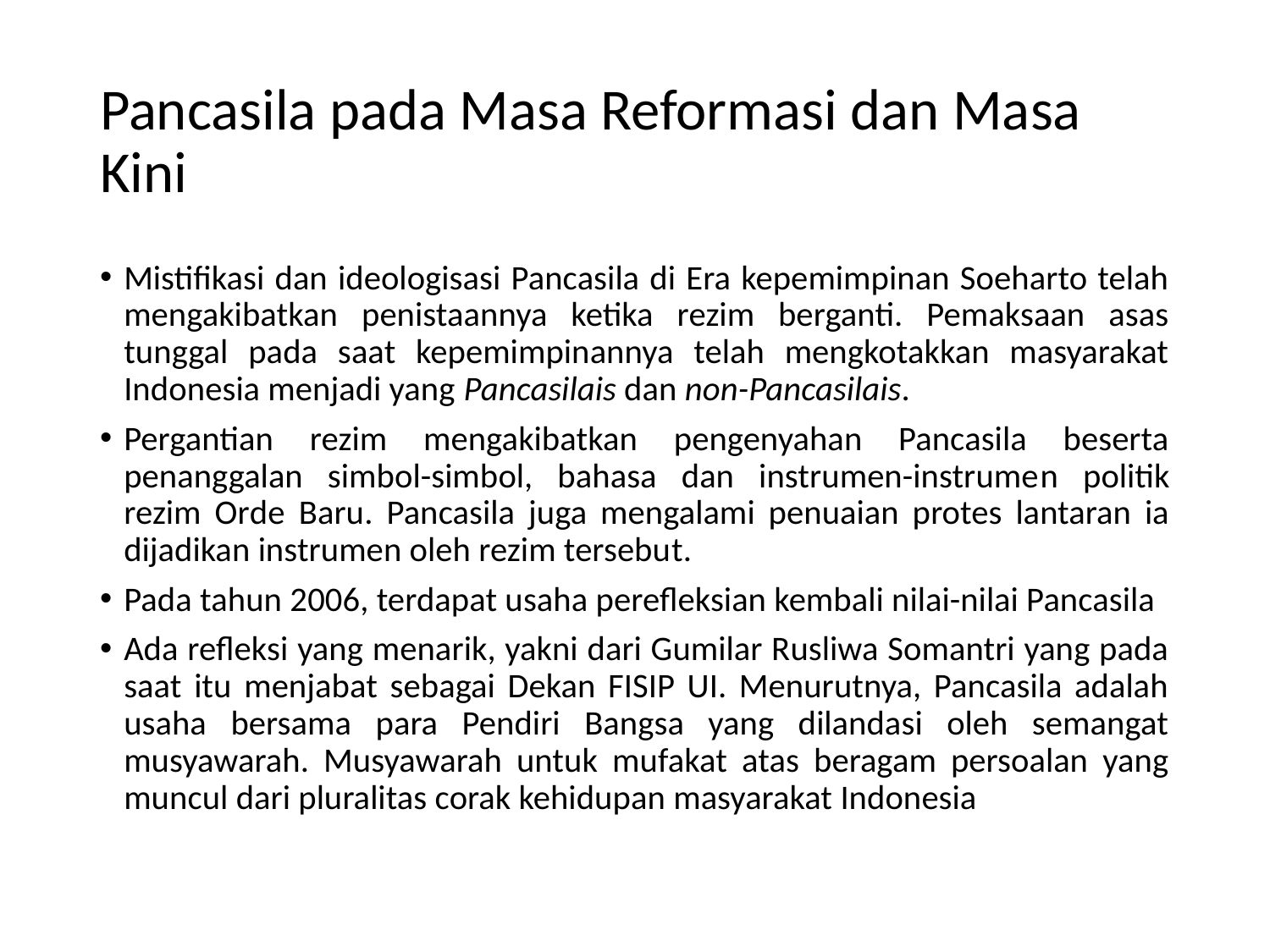

# Pancasila pada Masa Reformasi dan Masa Kini
Mistifikasi dan ideologisasi Pancasila di Era kepemimpinan Soeharto telah mengakibatkan penistaannya ketika rezim berganti. Pemaksaan asas tunggal pada saat kepemimpinannya telah mengkotakkan masyarakat Indonesia menjadi yang Pancasilais dan non-Pancasilais.
Pergantian rezim mengakibatkan pengenyahan Pancasila beserta penanggalan simbol-simbol, bahasa dan instrumen-instrumen politik rezim Orde Baru. Pancasila juga mengalami penuaian protes lantaran ia dijadikan instrumen oleh rezim tersebut.
Pada tahun 2006, terdapat usaha perefleksian kembali nilai-nilai Pancasila
Ada refleksi yang menarik, yakni dari Gumilar Rusliwa Somantri yang pada saat itu menjabat sebagai Dekan FISIP UI. Menurutnya, Pancasila adalah usaha bersama para Pendiri Bangsa yang dilandasi oleh semangat musyawarah. Musyawarah untuk mufakat atas beragam persoalan yang muncul dari pluralitas corak kehidupan masyarakat Indonesia